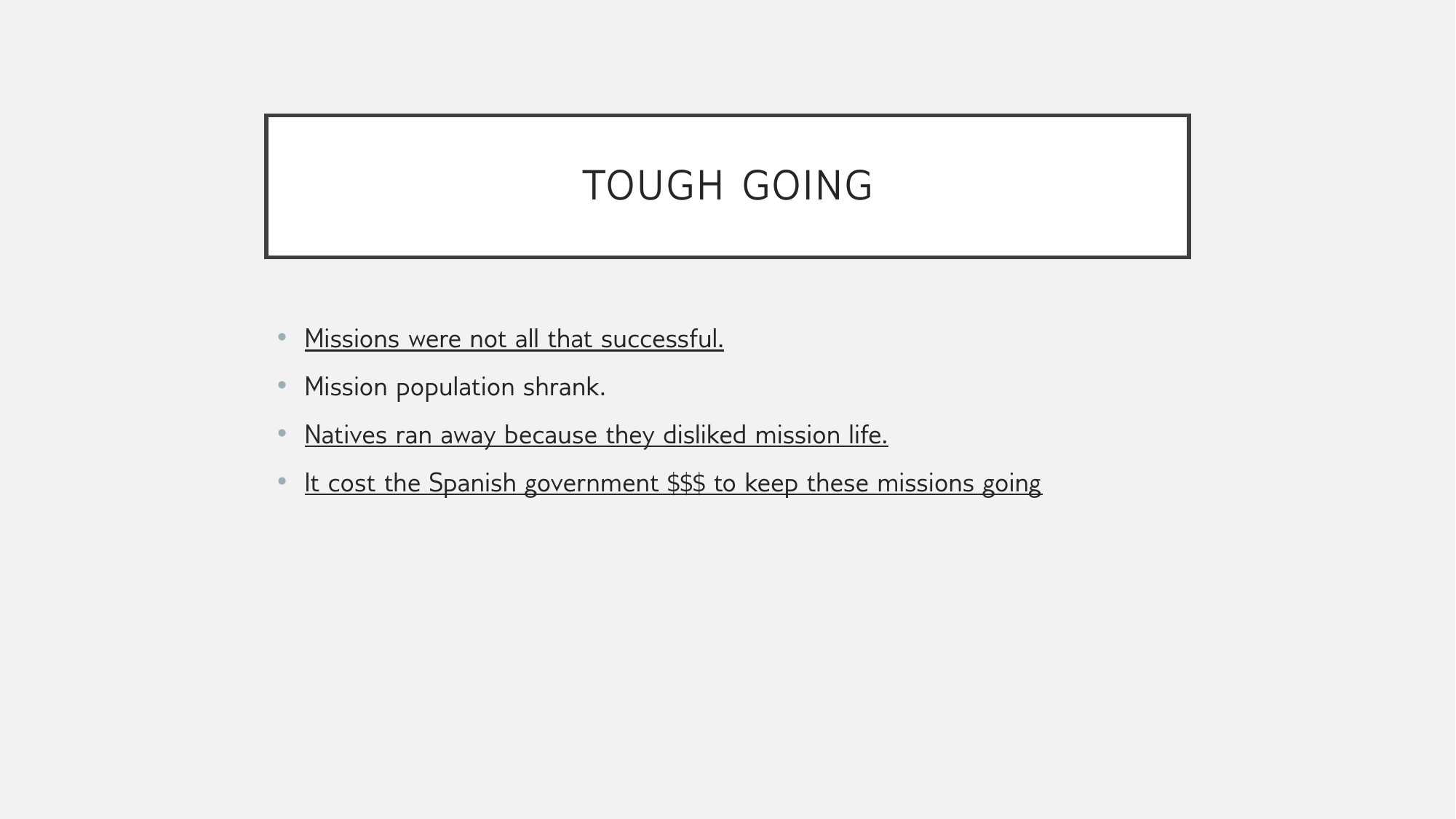

# Tough Going
Missions were not all that successful.
Mission population shrank.
Natives ran away because they disliked mission life.
It cost the Spanish government $$$ to keep these missions going